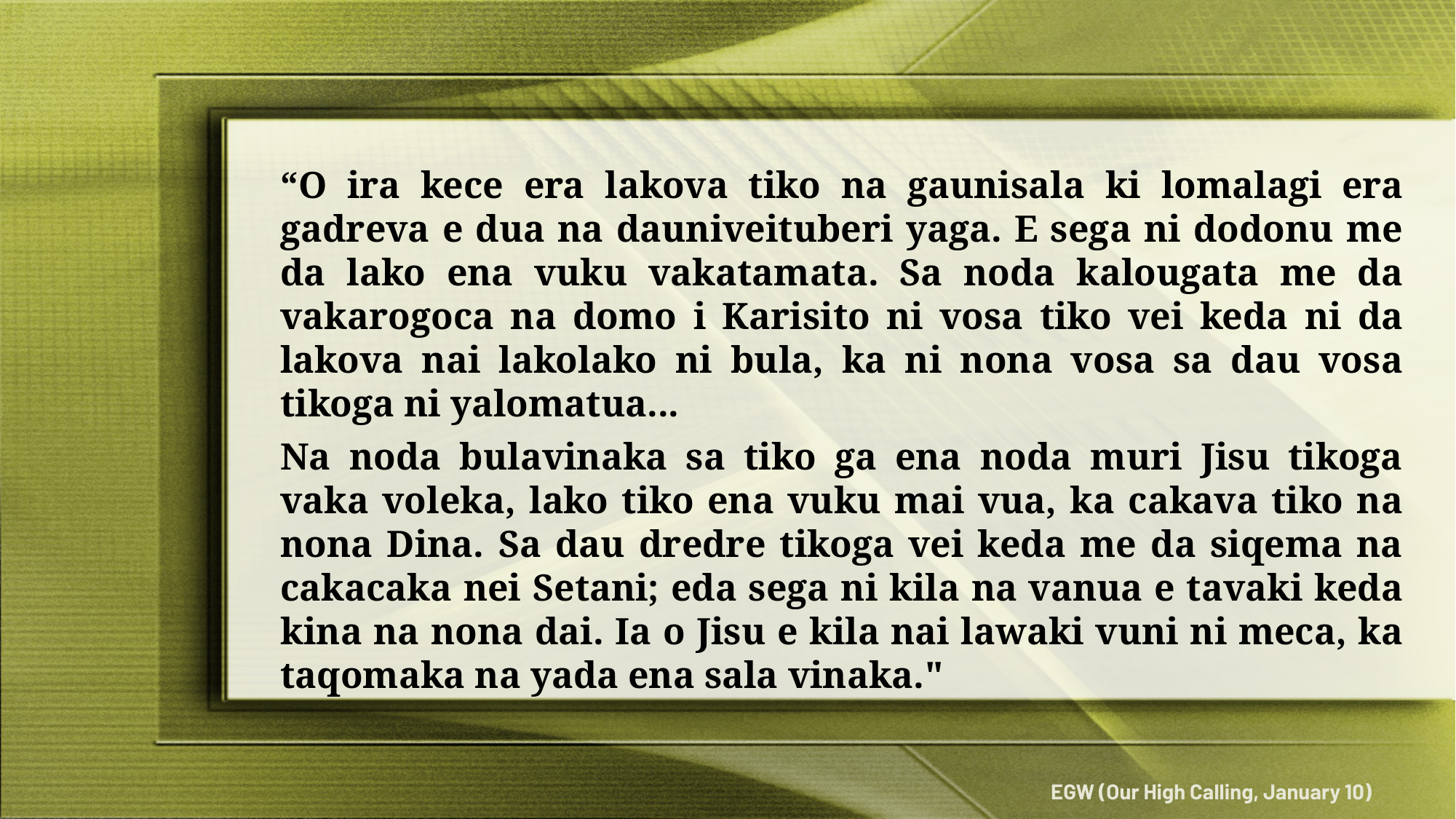

“O ira kece era lakova tiko na gaunisala ki lomalagi era gadreva e dua na dauniveituberi yaga. E sega ni dodonu me da lako ena vuku vakatamata. Sa noda kalougata me da vakarogoca na domo i Karisito ni vosa tiko vei keda ni da lakova nai lakolako ni bula, ka ni nona vosa sa dau vosa tikoga ni yalomatua...
Na noda bulavinaka sa tiko ga ena noda muri Jisu tikoga vaka voleka, lako tiko ena vuku mai vua, ka cakava tiko na nona Dina. Sa dau dredre tikoga vei keda me da siqema na cakacaka nei Setani; eda sega ni kila na vanua e tavaki keda kina na nona dai. Ia o Jisu e kila nai lawaki vuni ni meca, ka taqomaka na yada ena sala vinaka."
EGW (Our High Calling, January 10)